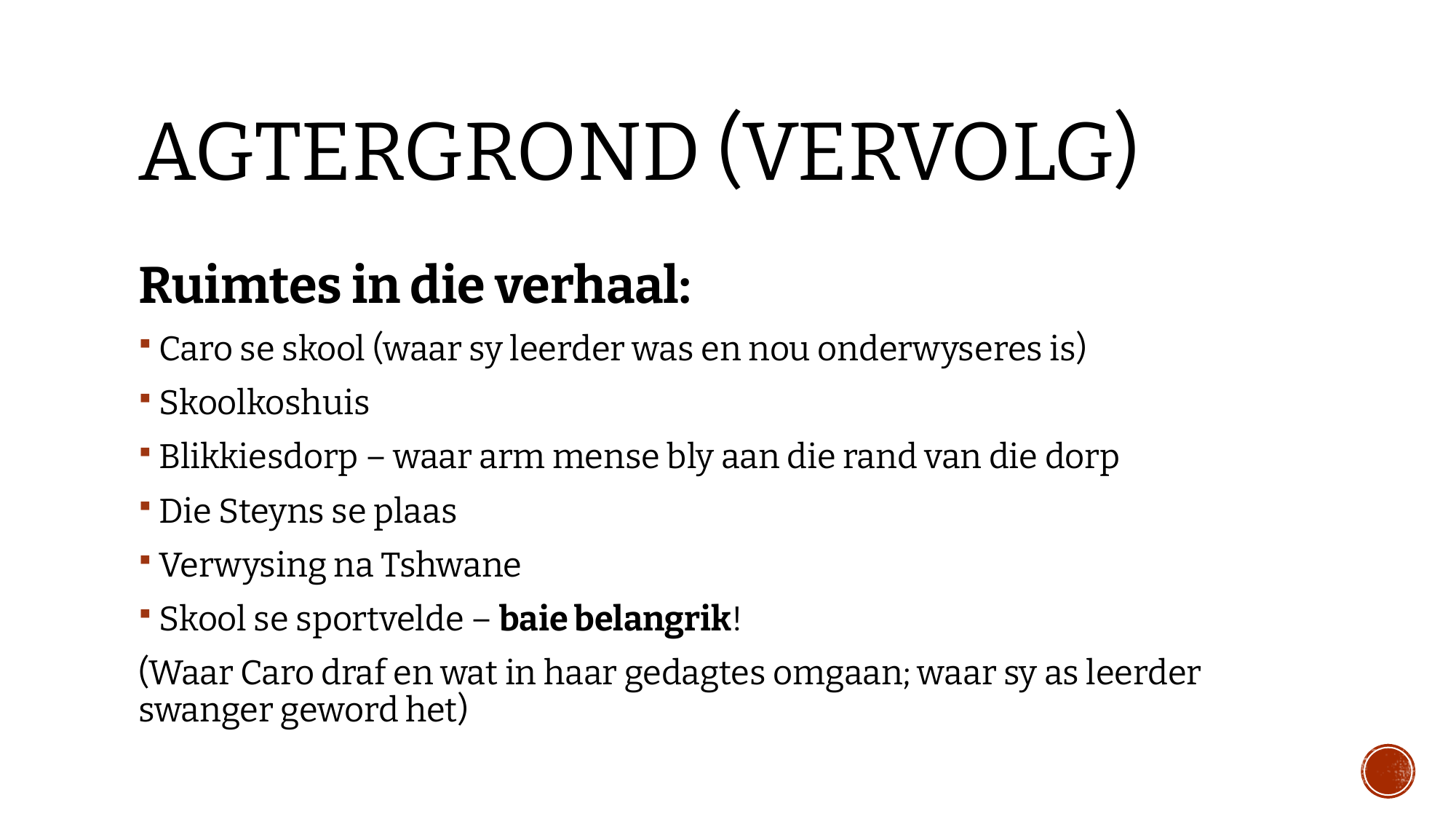

# Agtergrond (vervolg)
Ruimtes in die verhaal:
Caro se skool (waar sy leerder was en nou onderwyseres is)
Skoolkoshuis
Blikkiesdorp – waar arm mense bly aan die rand van die dorp
Die Steyns se plaas
Verwysing na Tshwane
Skool se sportvelde – baie belangrik!
(Waar Caro draf en wat in haar gedagtes omgaan; waar sy as leerder swanger geword het)